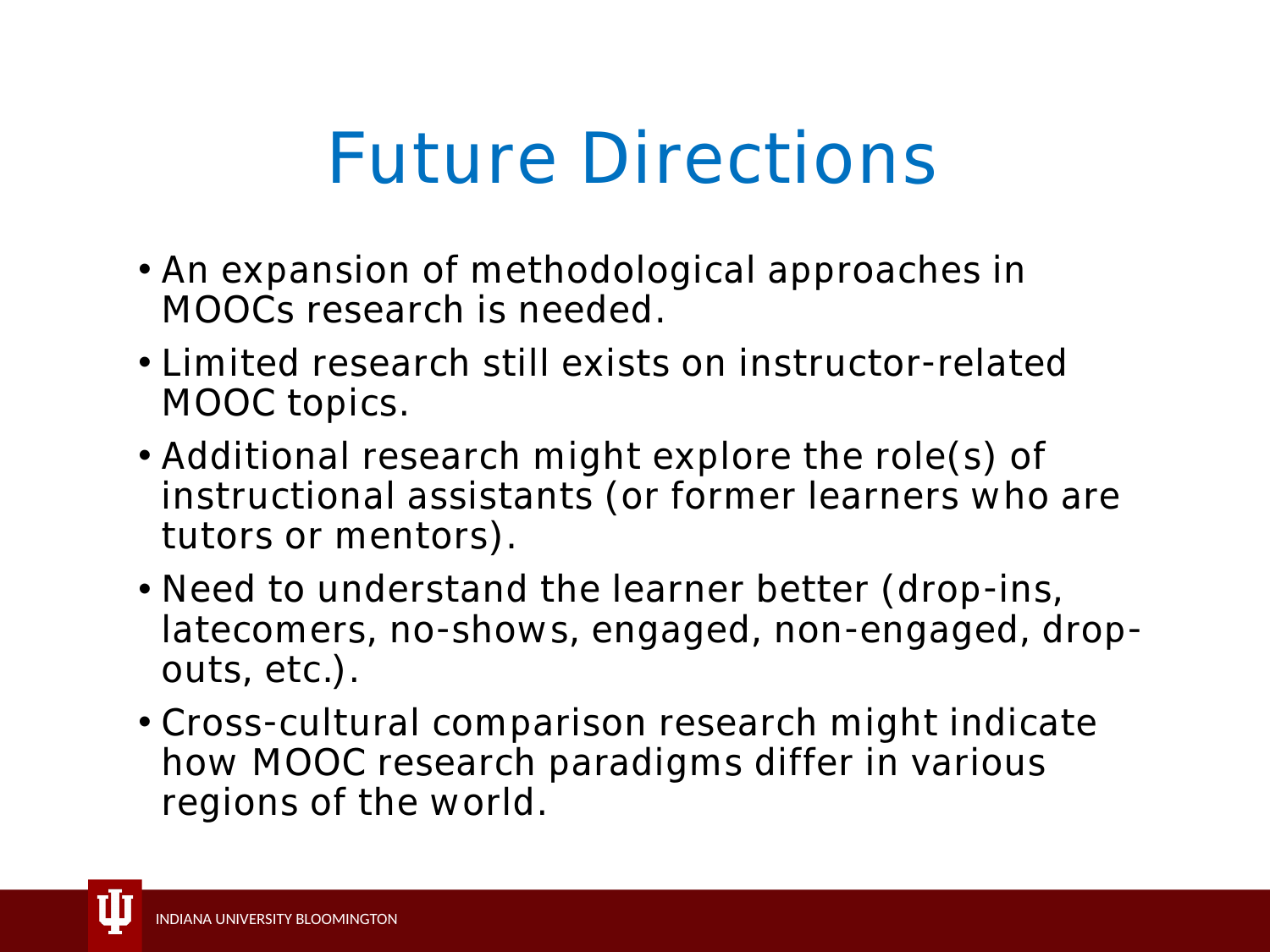

# Future Directions
An expansion of methodological approaches in MOOCs research is needed.
Limited research still exists on instructor-related MOOC topics.
Additional research might explore the role(s) of instructional assistants (or former learners who are tutors or mentors).
Need to understand the learner better (drop-ins, latecomers, no-shows, engaged, non-engaged, drop-outs, etc.).
Cross-cultural comparison research might indicate how MOOC research paradigms differ in various regions of the world.